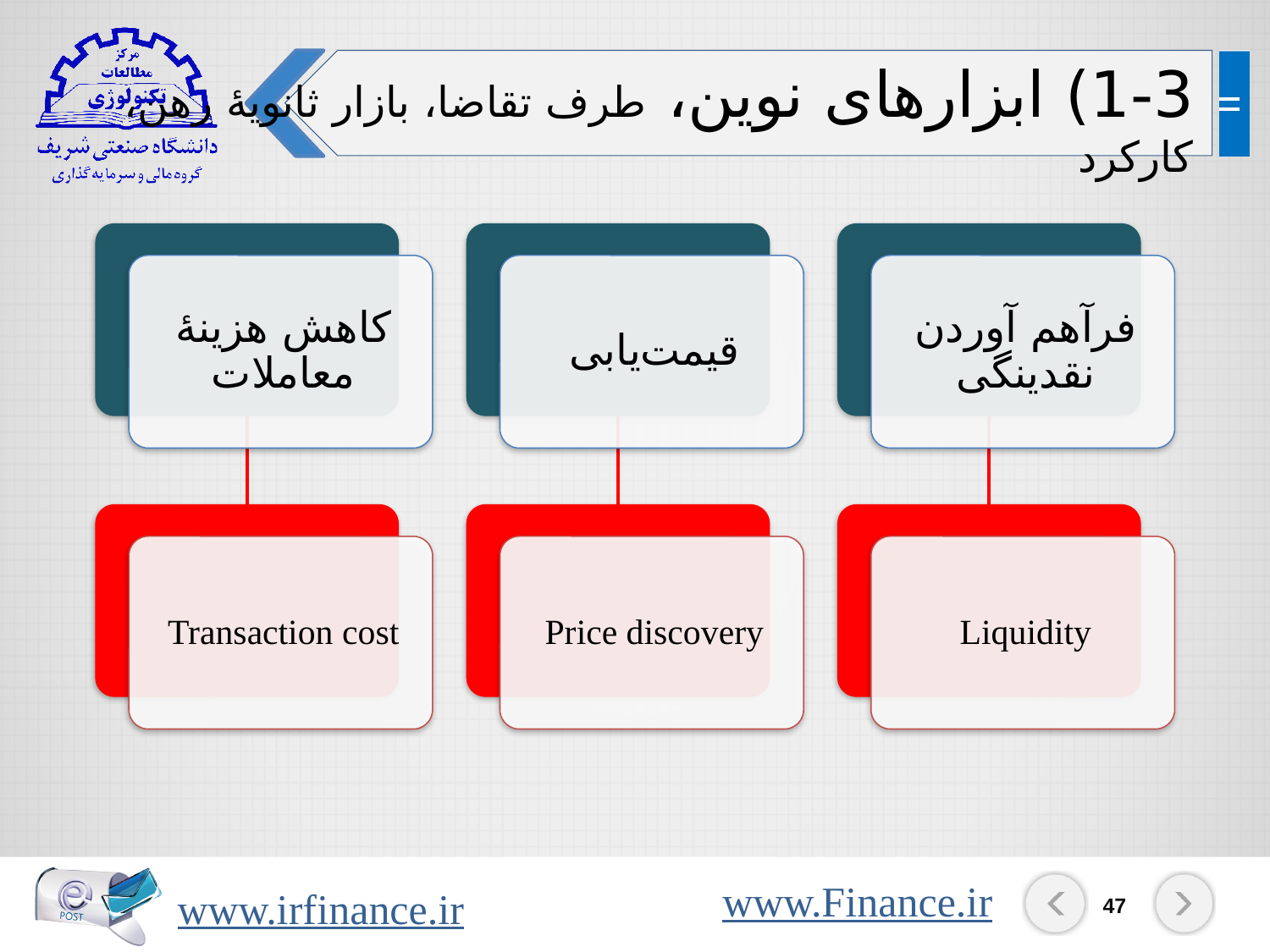

1-3) ابزارهای نوین، طرف تقاضا، بازار ثانویۀ رهن، کارکرد
کاهش هزینۀ معاملات
Transaction cost
قیمت‌یابی
Price discovery
فرآهم آوردن نقدینگی
Liquidity